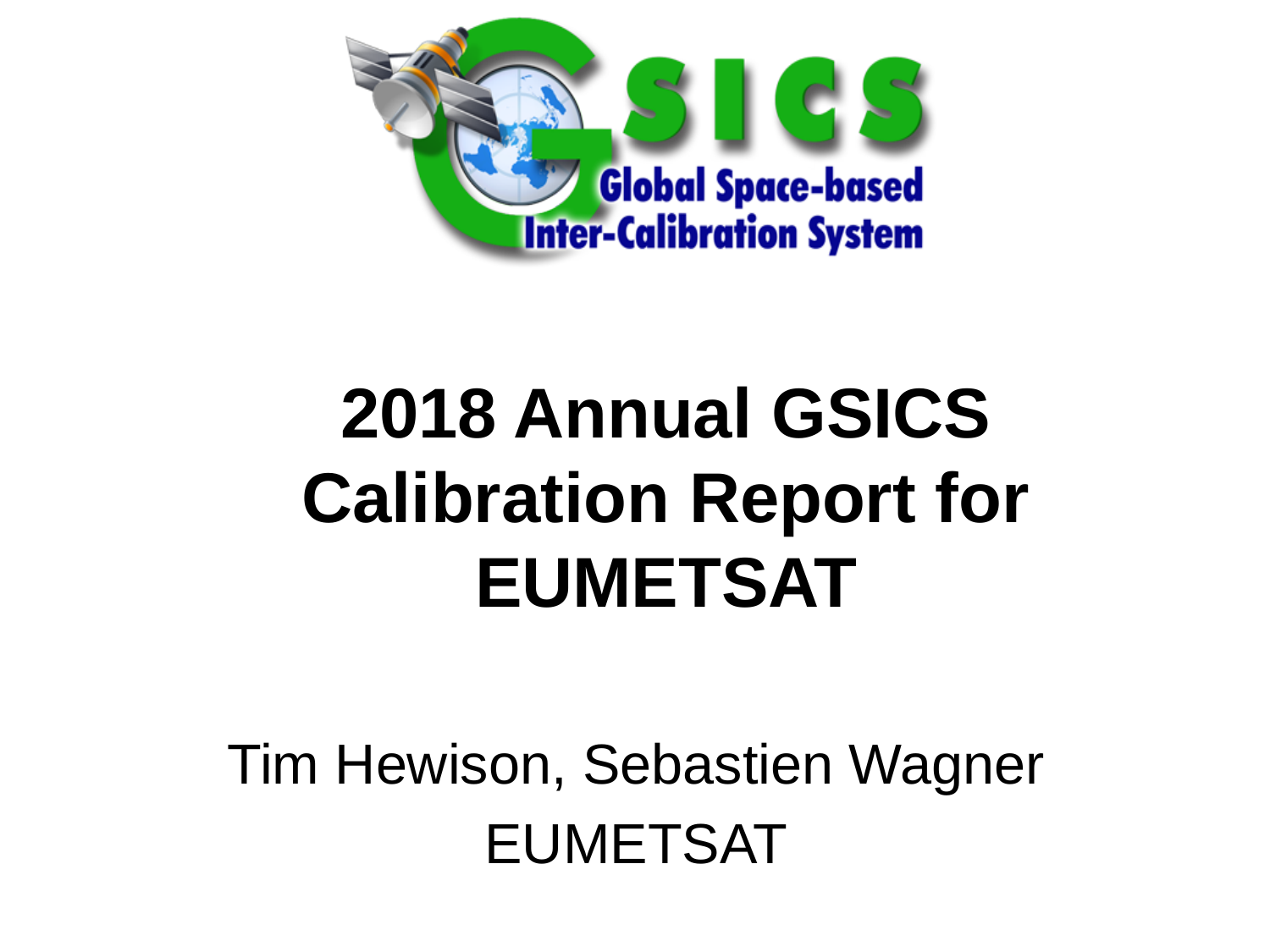

# 2018 Annual GSICS Calibration Report for EUMETSAT
Tim Hewison, Sebastien Wagner
EUMETSAT